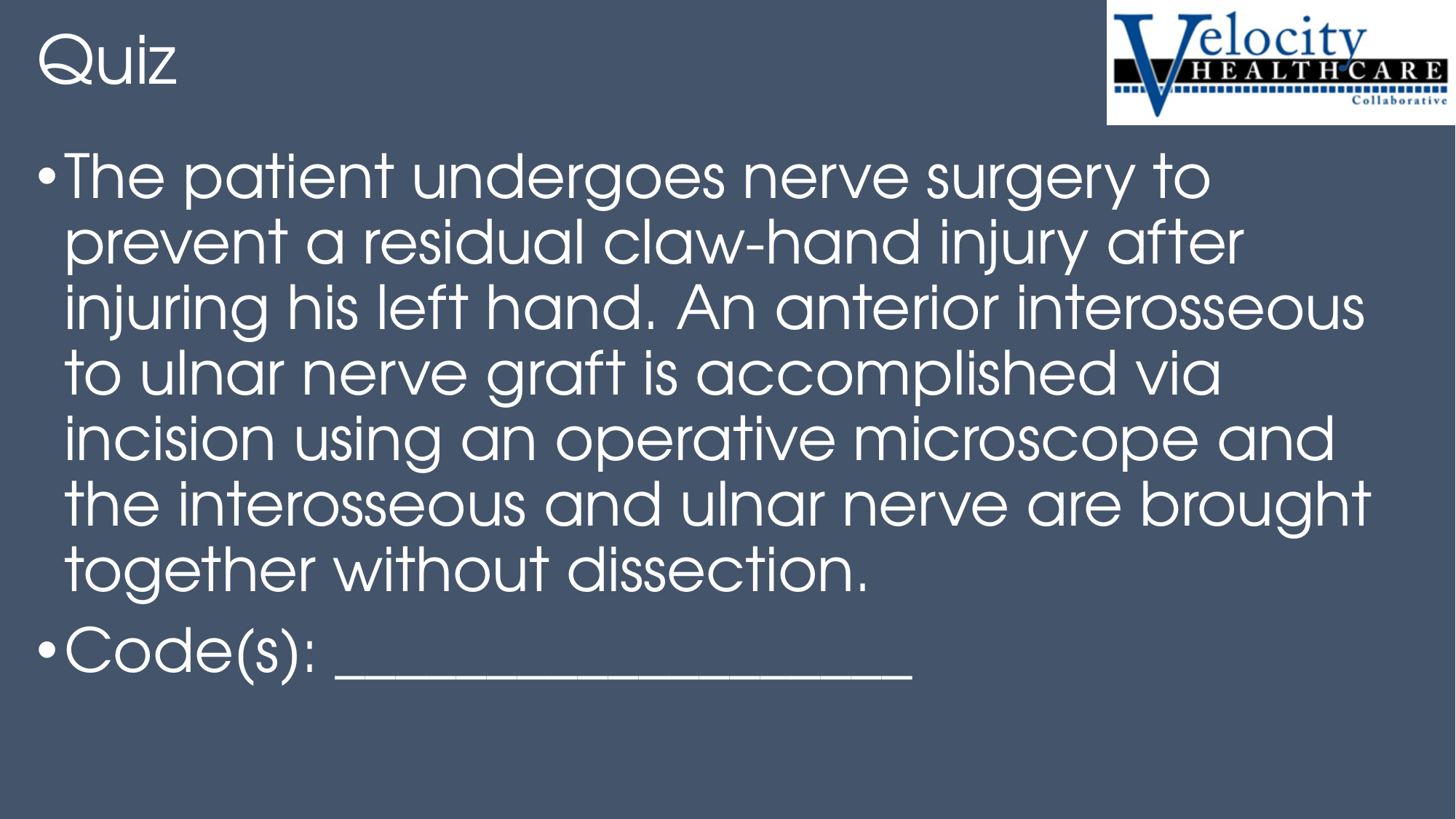

# Quiz
The patient undergoes nerve surgery to prevent a residual claw-hand injury after injuring his left hand. An anterior interosseous to ulnar nerve graft is accomplished via incision using an operative microscope and the interosseous and ulnar nerve are brought together without dissection.
Code(s): ___________________